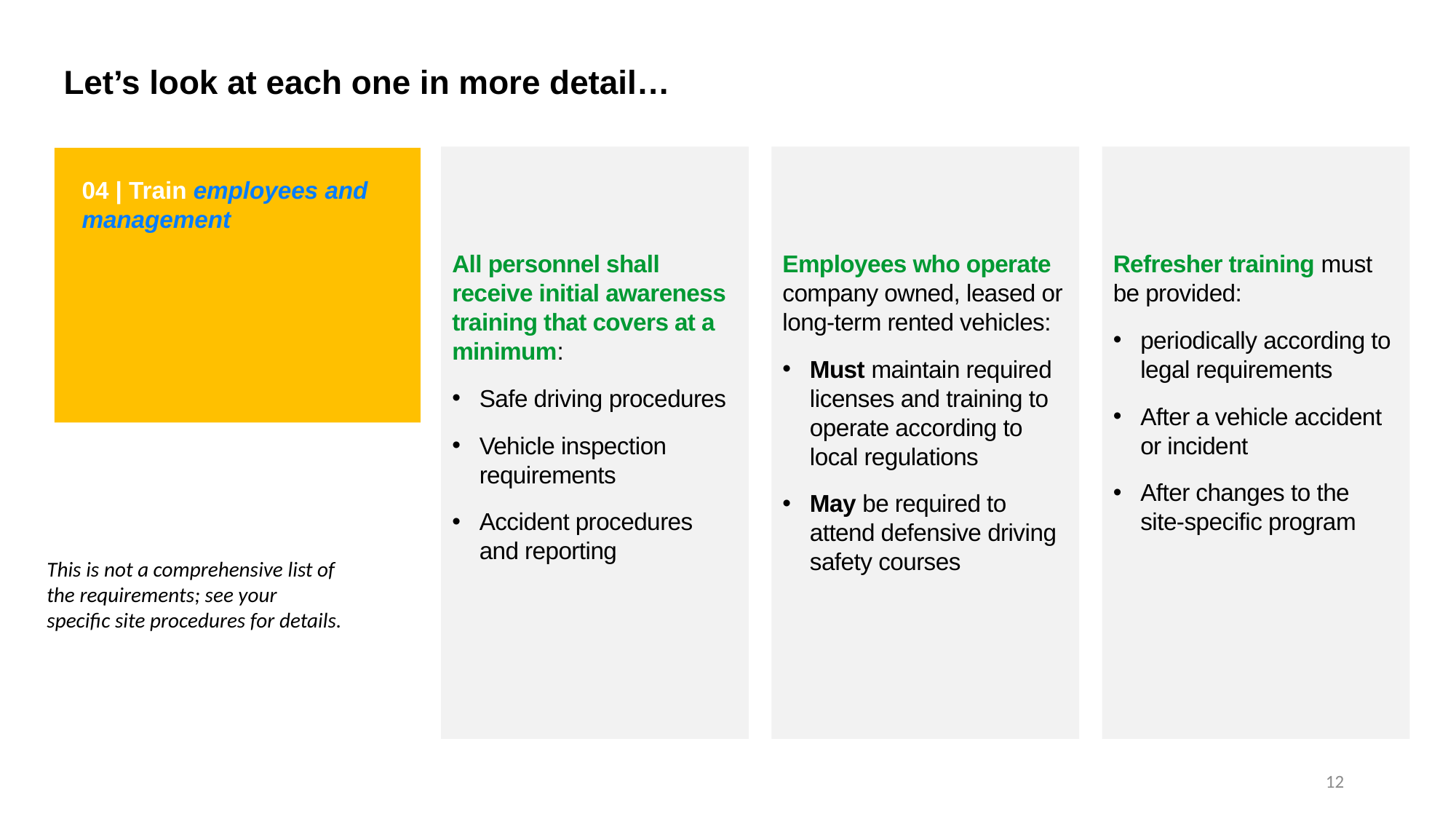

# Let’s look at each one in more detail…
All personnel shall receive initial awareness training that covers at a minimum:
Safe driving procedures
Vehicle inspection requirements
Accident procedures and reporting
Employees who operate company owned, leased or long-term rented vehicles:
Must maintain required licenses and training to operate according to local regulations
May be required to attend defensive driving safety courses
Refresher training must be provided:
periodically according to legal requirements
After a vehicle accident or incident
After changes to the site-specific program
04 | Train employees and management
This is not a comprehensive list of the requirements; see your specific site procedures for details.
12